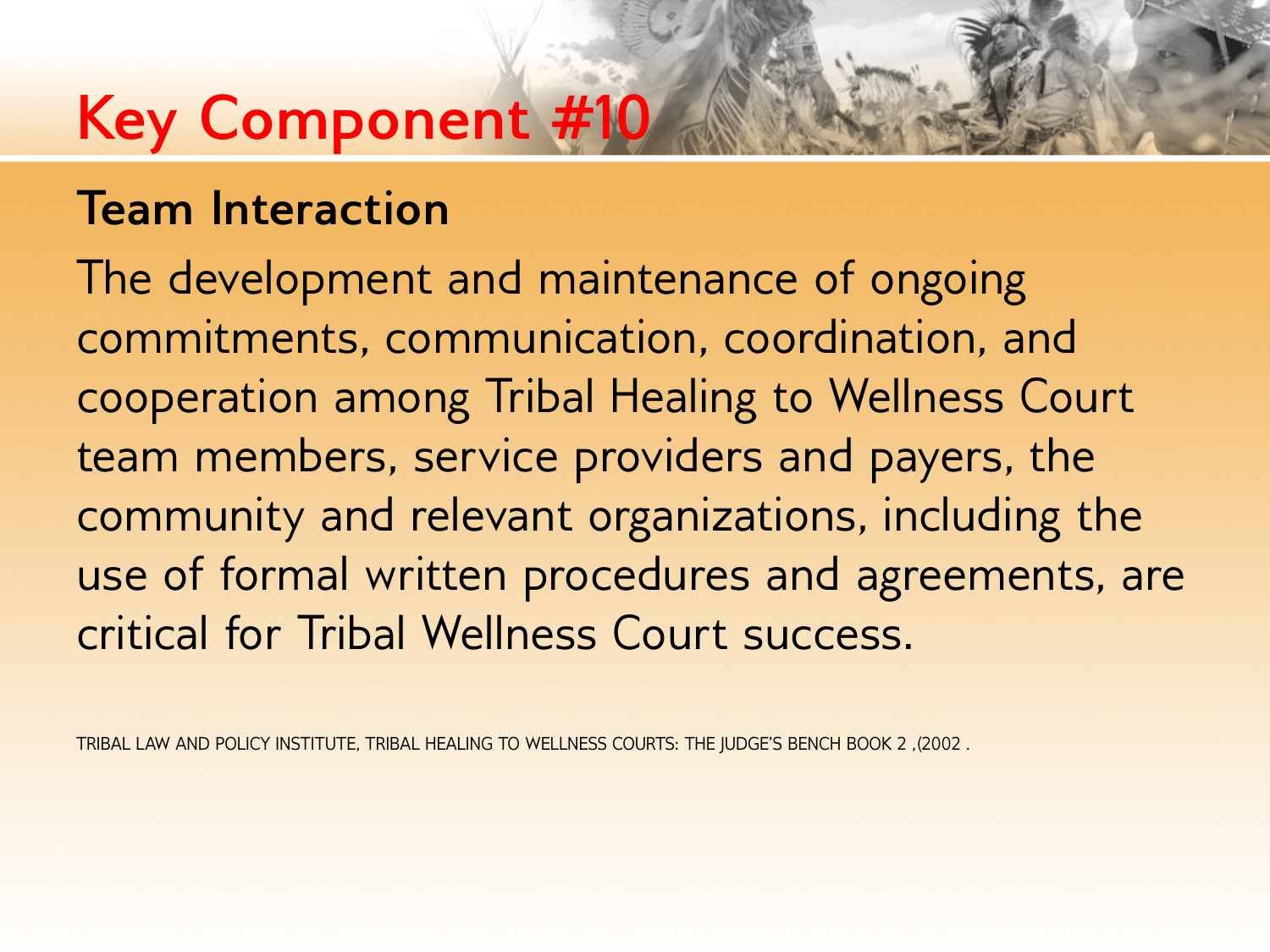

# Key Component #10
Team Interaction
The development and maintenance of ongoing commitments, communication, coordination, and cooperation among Tribal Healing to Wellness Court team members, service providers and payers, the community and relevant organizations, including the use of formal written procedures and agreements, are critical for Tribal Wellness Court success.

Tribal Law and Policy Institute, Tribal Healing to Wellness Courts: The Judge’s Bench Book 2 ,(2002 .